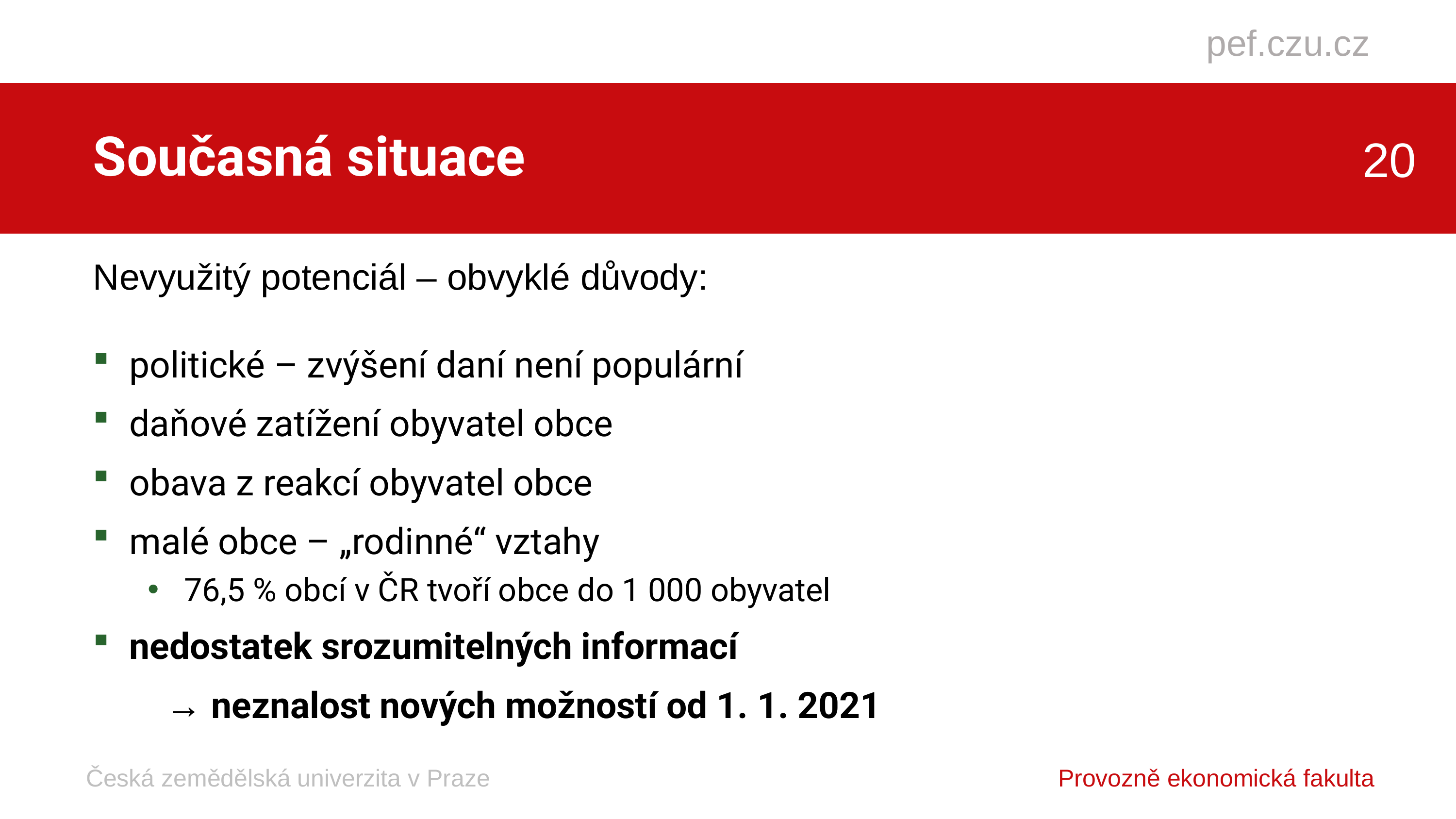

Současná situace
Nevyužitý potenciál – obvyklé důvody:
politické – zvýšení daní není populární
daňové zatížení obyvatel obce
obava z reakcí obyvatel obce
malé obce – „rodinné“ vztahy
76,5 % obcí v ČR tvoří obce do 1 000 obyvatel
nedostatek srozumitelných informací
	→ neznalost nových možností od 1. 1. 2021